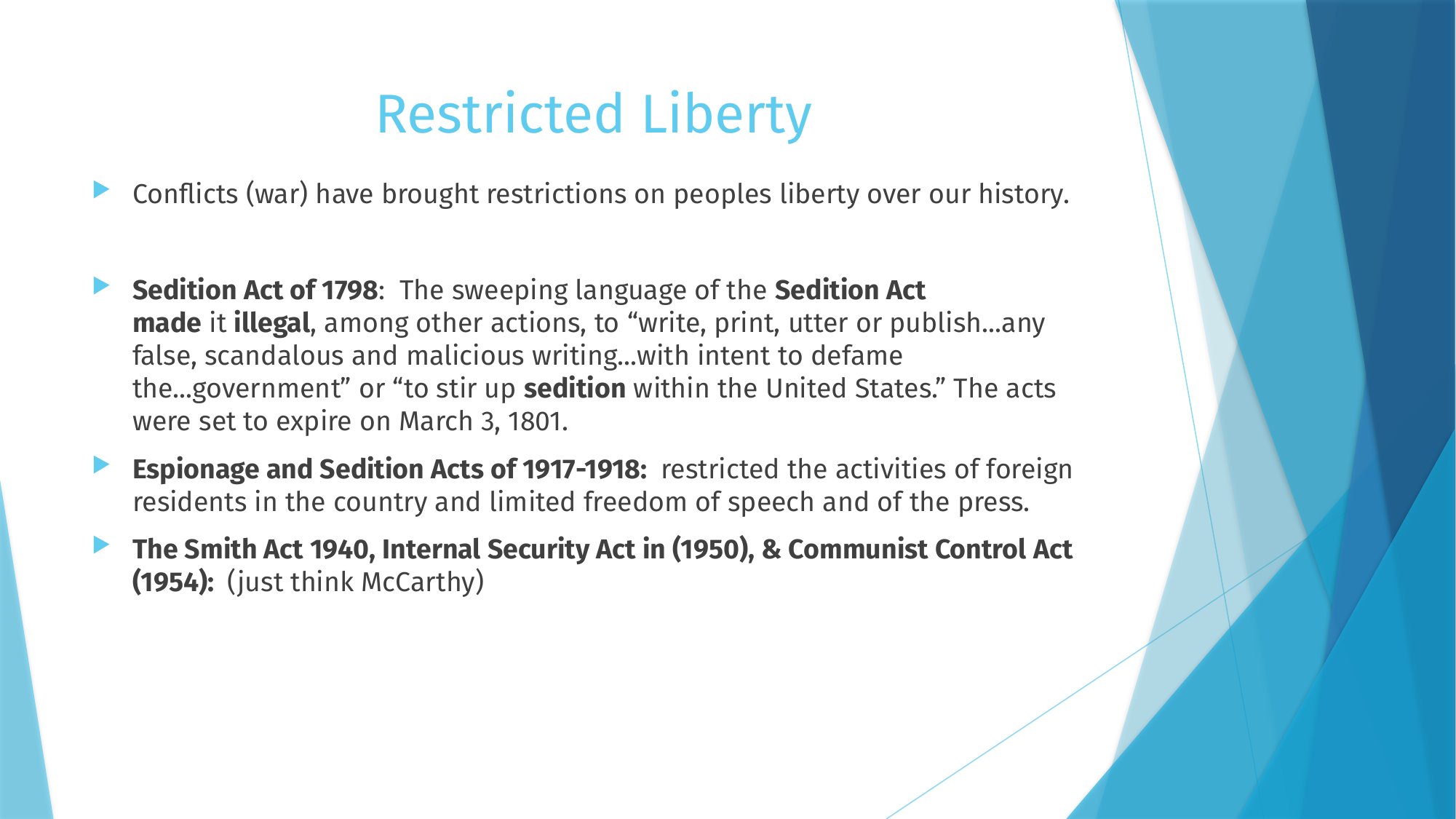

# Restricted Liberty
Conflicts (war) have brought restrictions on peoples liberty over our history.

Sedition Act of 1798:  The sweeping language of the Sedition Act made it illegal, among other actions, to “write, print, utter or publish...any false, scandalous and malicious writing...with intent to defame the...government” or “to stir up sedition within the United States.” The acts were set to expire on March 3, 1801.
Espionage and Sedition Acts of 1917-1918:  restricted the activities of foreign residents in the country and limited freedom of speech and of the press.
The Smith Act 1940, Internal Security Act in (1950), & Communist Control Act (1954):  (just think McCarthy)